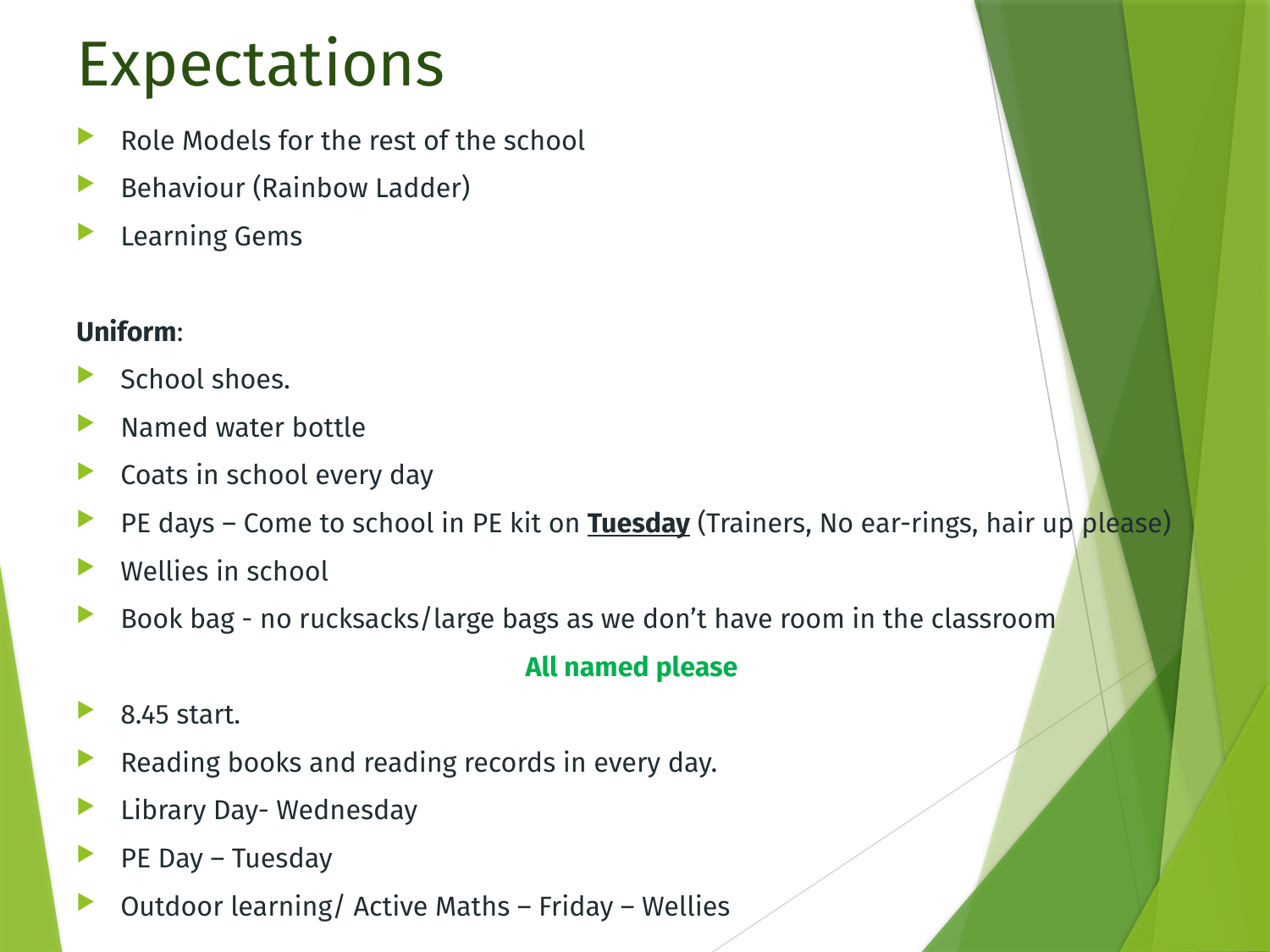

# Expectations
Role Models for the rest of the school
Behaviour (Rainbow Ladder)
Learning Gems

Uniform:
School shoes.
Named water bottle
Coats in school every day
PE days – Come to school in PE kit on Tuesday (Trainers, No ear-rings, hair up please)
Wellies in school
Book bag - no rucksacks/large bags as we don’t have room in the classroom
All named please
8.45 start.
Reading books and reading records in every day.
Library Day- Wednesday
PE Day – Tuesday
Outdoor learning/ Active Maths – Friday – Wellies